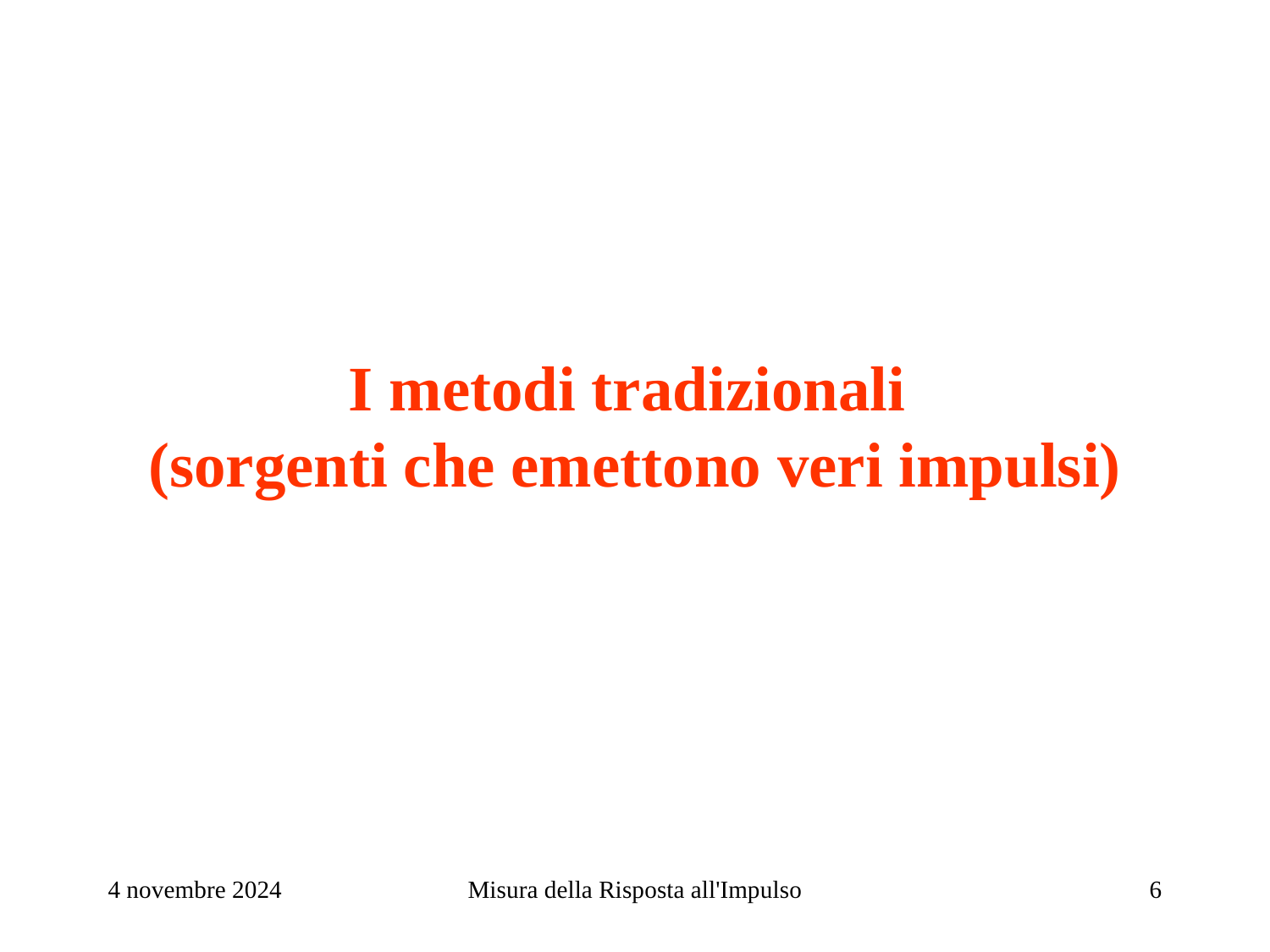

# I metodi tradizionali (sorgenti che emettono veri impulsi)
4 novembre 2024
Misura della Risposta all'Impulso
6